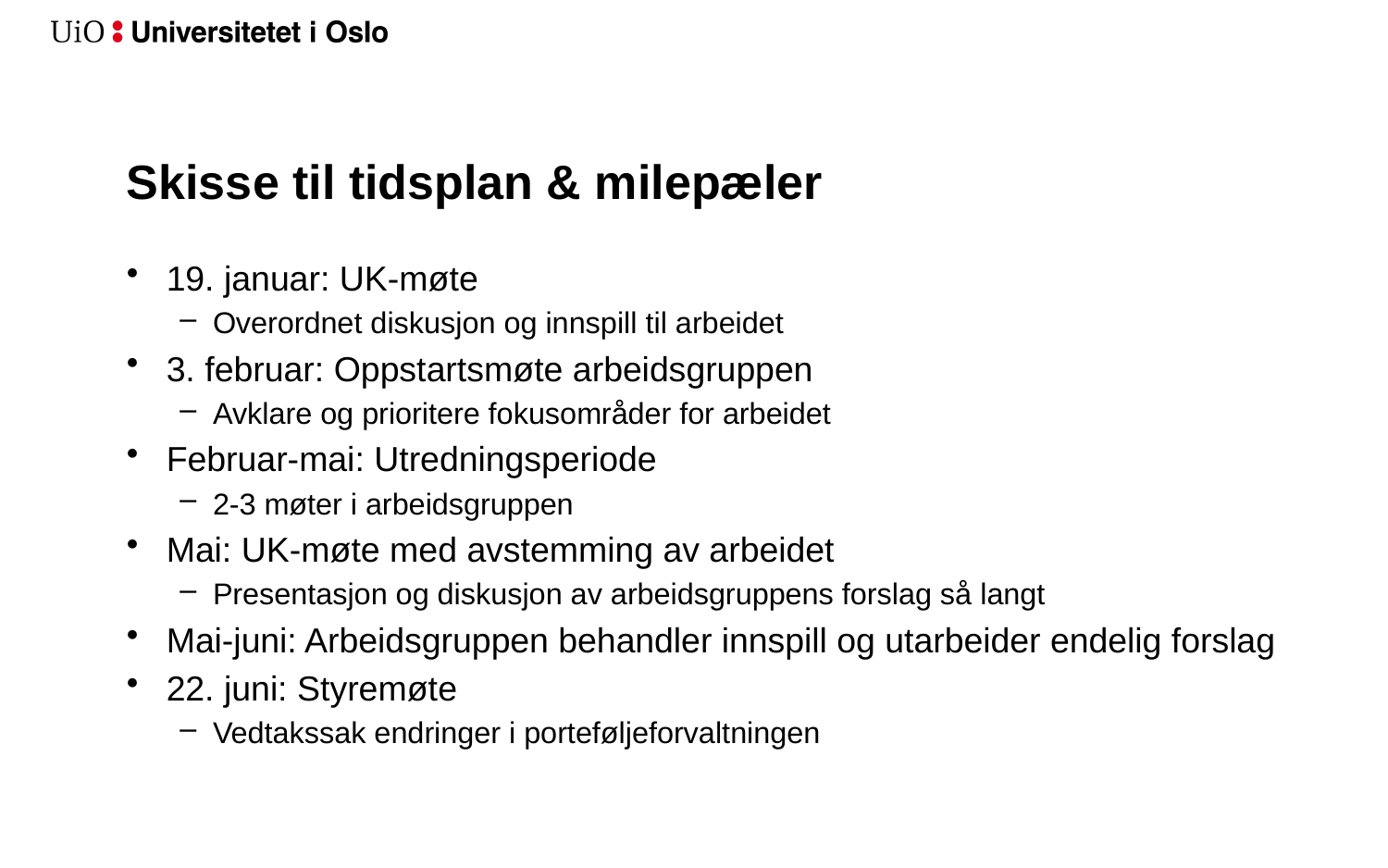

# Skisse til tidsplan & milepæler
19. januar: UK-møte
Overordnet diskusjon og innspill til arbeidet
3. februar: Oppstartsmøte arbeidsgruppen​
Avklare og prioritere fokusområder for arbeidet
Februar-mai: Utredningsperiode ​
2-3 møter i arbeidsgruppen
Mai: UK-møte med avstemming av arbeidet
Presentasjon og diskusjon av arbeidsgruppens forslag så langt​
Mai-juni: Arbeidsgruppen behandler innspill og utarbeider endelig forslag ​
22. juni: Styremøte
Vedtakssak endringer i porteføljeforvaltningen